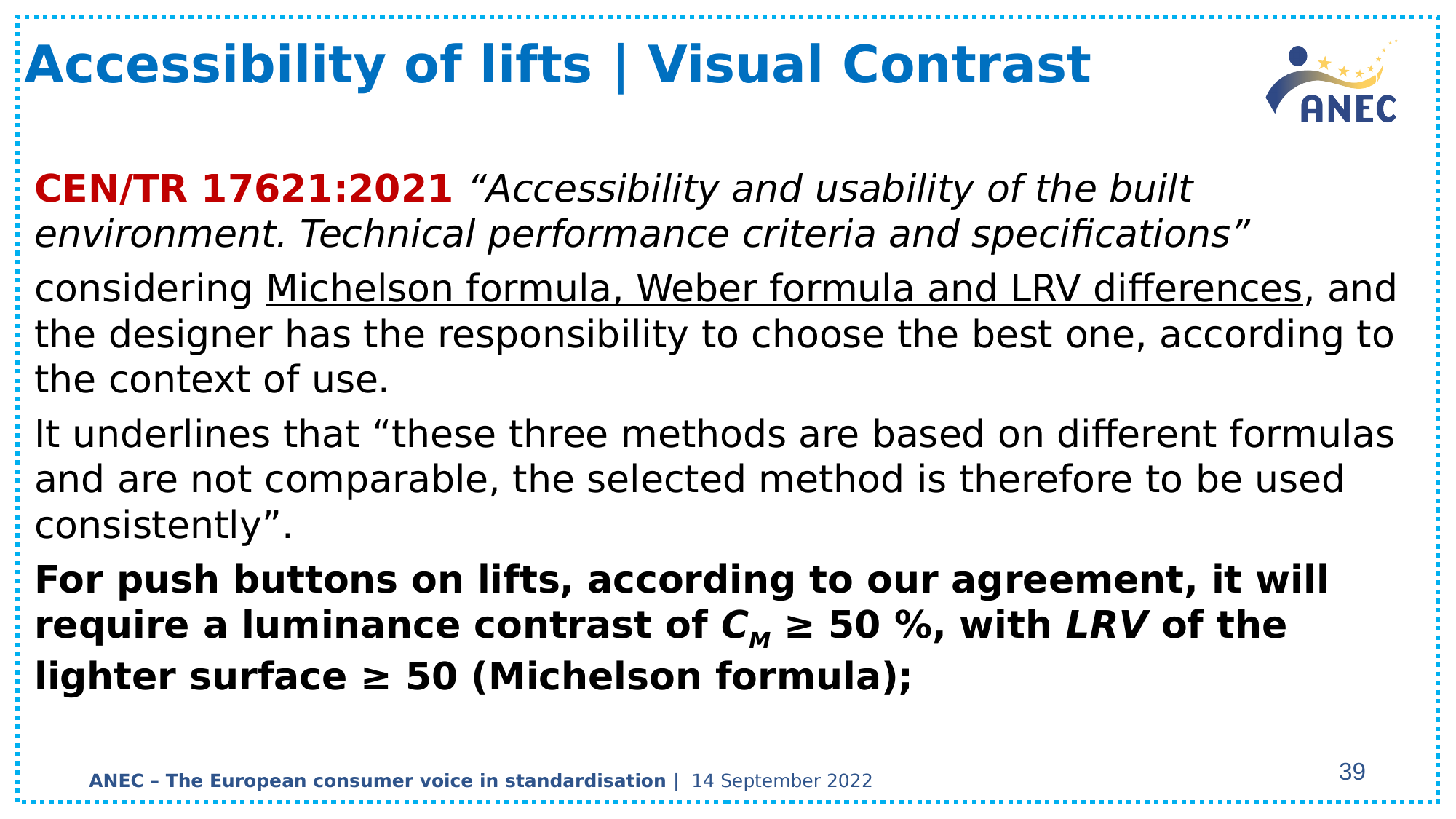

Accessibility of lifts | Visual Contrast

CEN/TR 17621:2021 “Accessibility and usability of the built environment. Technical performance criteria and specifications”
considering Michelson formula, Weber formula and LRV differences, and the designer has the responsibility to choose the best one, according to the context of use.
It underlines that “these three methods are based on different formulas and are not comparable, the selected method is therefore to be used consistently”.
For push buttons on lifts, according to our agreement, it will require a luminance contrast of CM ≥ 50 %, with LRV of the lighter surface ≥ 50 (Michelson formula);
39